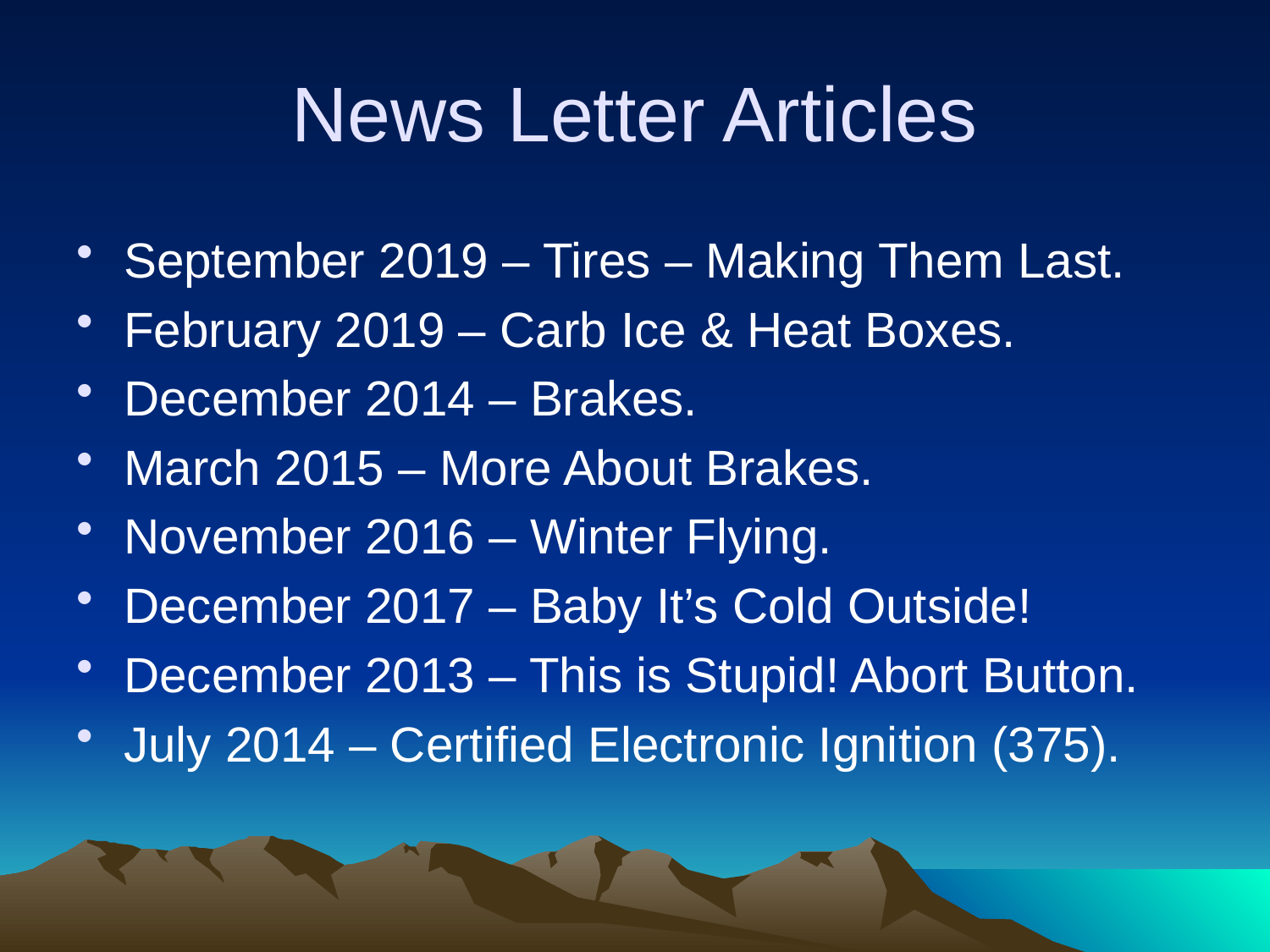

# News Letter Articles
September 2019 – Tires – Making Them Last.
February 2019 – Carb Ice & Heat Boxes.
December 2014 – Brakes.
March 2015 – More About Brakes.
November 2016 – Winter Flying.
December 2017 – Baby It’s Cold Outside!
December 2013 – This is Stupid! Abort Button.
July 2014 – Certified Electronic Ignition (375).